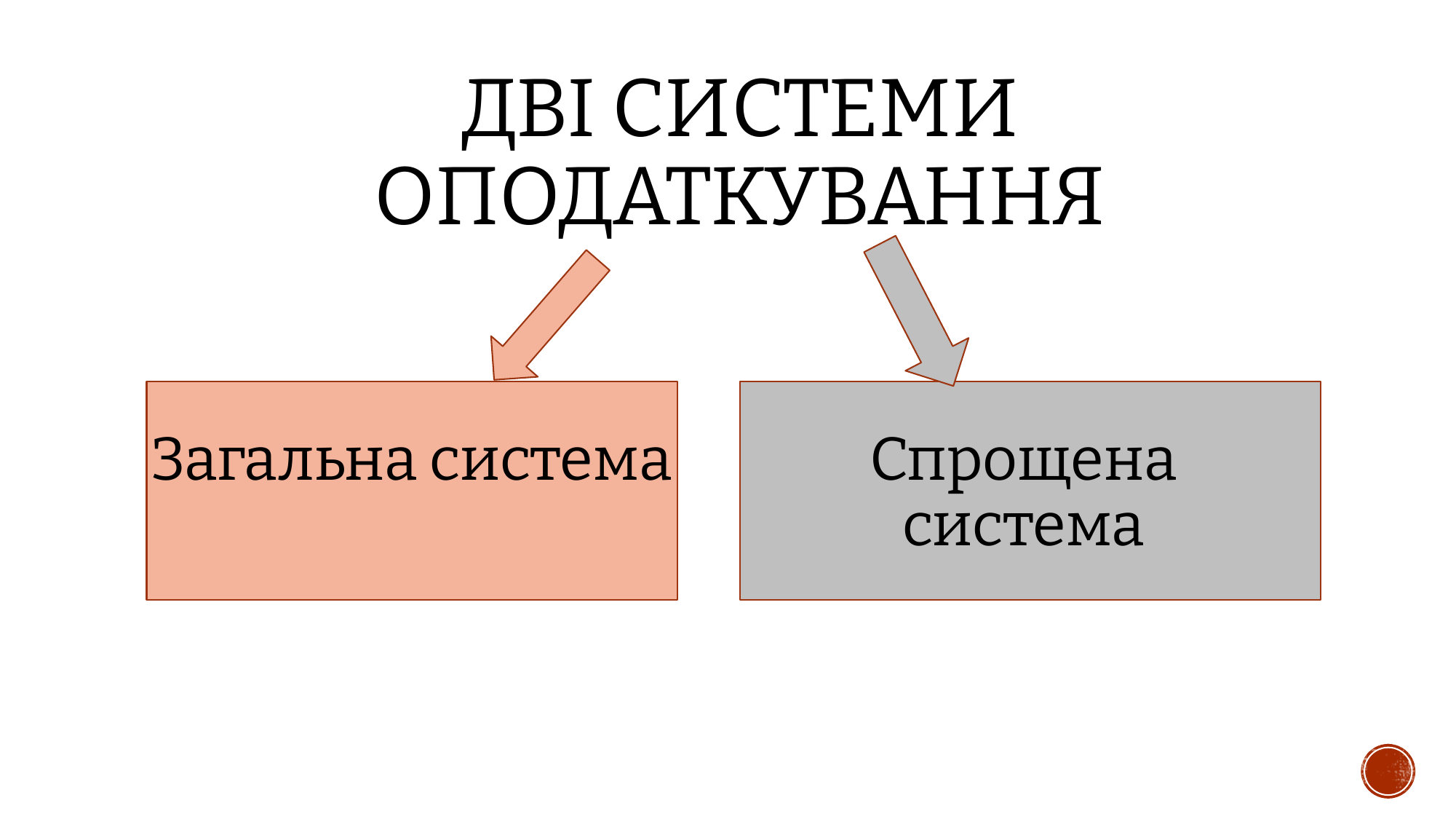

# Дві системи оподаткування

Загальна система
Спрощена система